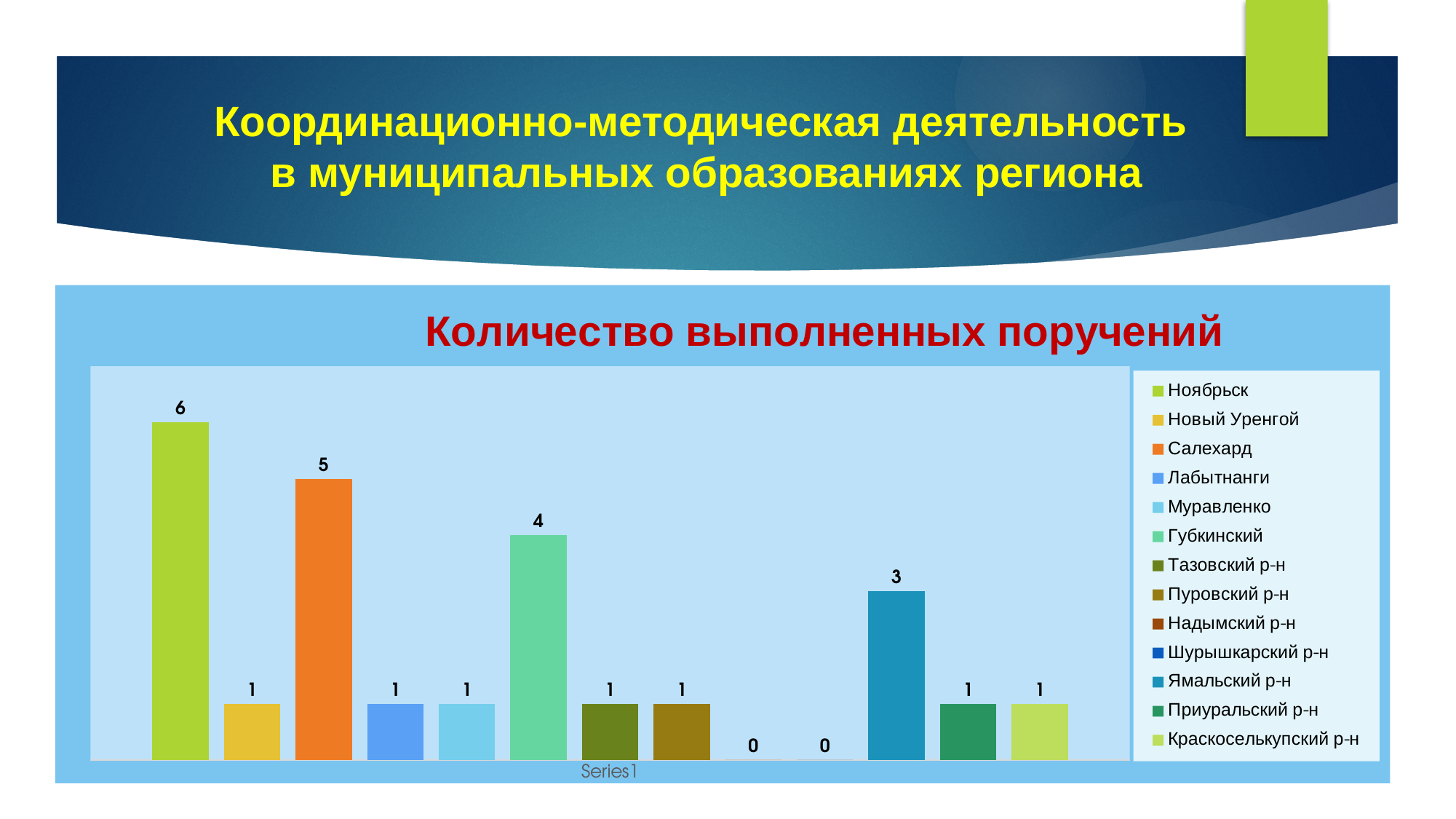

# Координационно-методическая деятельность в муниципальных образованиях региона

### Chart: Количество выполненных поручений

| Category | Ноябрьск | Новый Уренгой  | Салехард | Лабытнанги | Муравленко | Губкинский | Тазовский р-н | Пуровский р-н | Надымский р-н | Шурышкарский р-н | Ямальский р-н | Приуральский р-н | Краскоселькупский р-н |
|---|---|---|---|---|---|---|---|---|---|---|---|---|---|
|  | 6.0 | 1.0 | 5.0 | 1.0 | 1.0 | 4.0 | 1.0 | 1.0 | 0.0 | 0.0 | 3.0 | 1.0 | 1.0 |